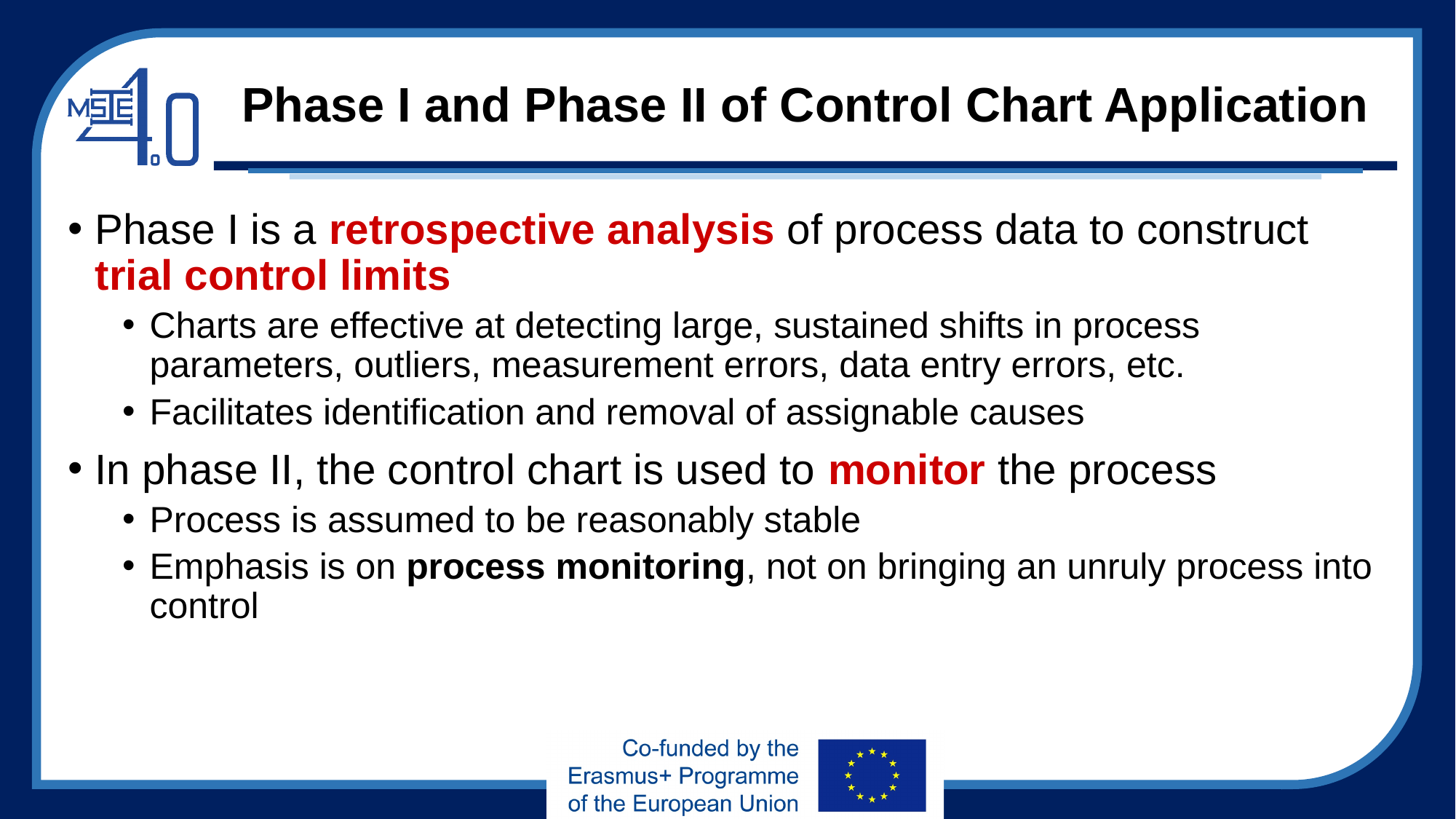

# Phase I and Phase II of Control Chart Application
Phase I is a retrospective analysis of process data to construct trial control limits
Charts are effective at detecting large, sustained shifts in process parameters, outliers, measurement errors, data entry errors, etc.
Facilitates identification and removal of assignable causes
In phase II, the control chart is used to monitor the process
Process is assumed to be reasonably stable
Emphasis is on process monitoring, not on bringing an unruly process into control